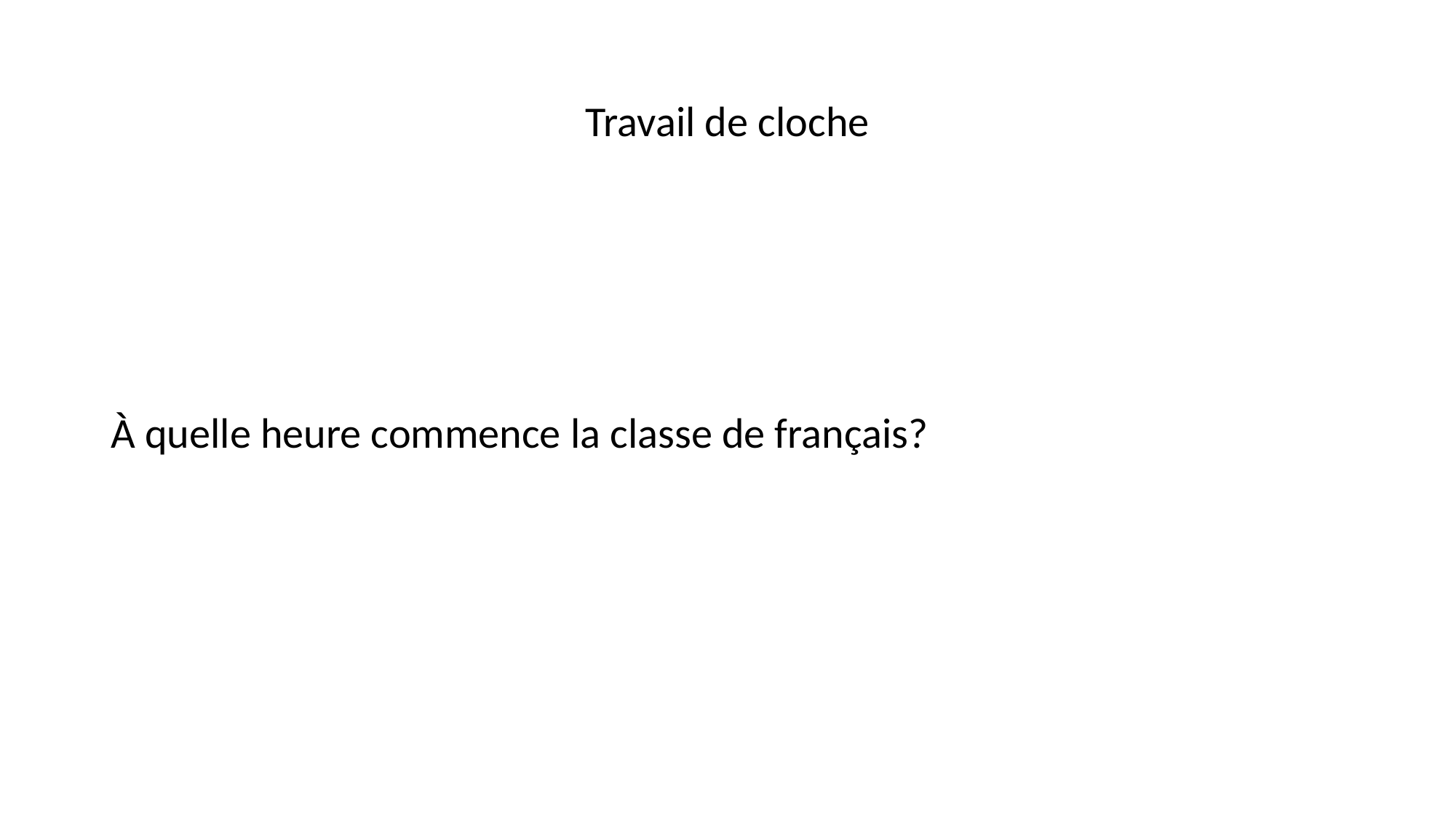

# Travail de cloche

À quelle heure commence la classe de français?